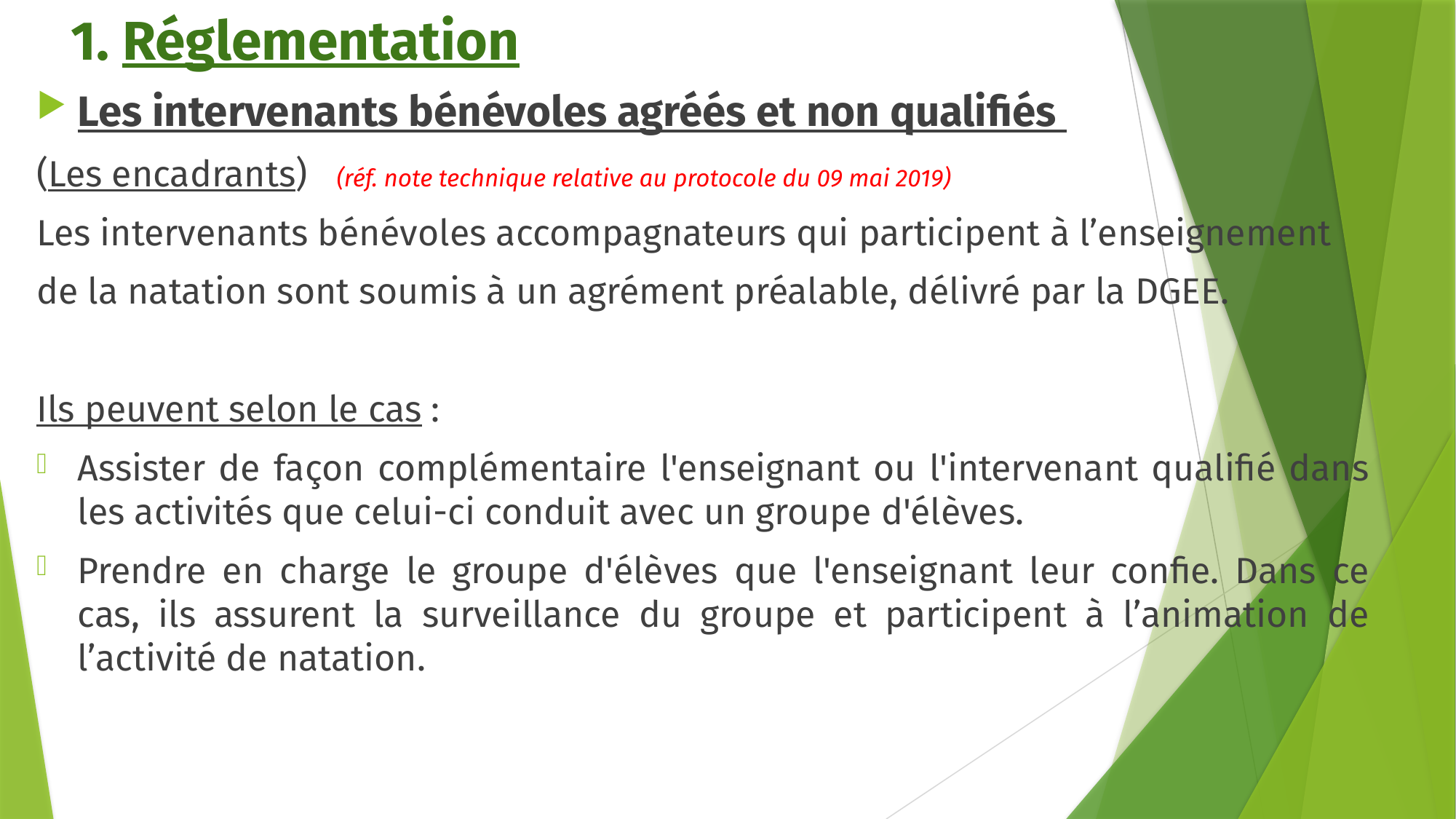

1. Réglementation
Les intervenants bénévoles agréés et non qualifiés
(Les encadrants)   (réf. note technique relative au protocole du 09 mai 2019)
Les intervenants bénévoles accompagnateurs qui participent à l’enseignement
de la natation sont soumis à un agrément préalable, délivré par la DGEE.

Ils peuvent selon le cas :
Assister de façon complémentaire l'enseignant ou l'intervenant qualifié dans les activités que celui-ci conduit avec un groupe d'élèves.
Prendre en charge le groupe d'élèves que l'enseignant leur confie. Dans ce cas, ils assurent la surveillance du groupe et participent à l’animation de l’activité de natation.